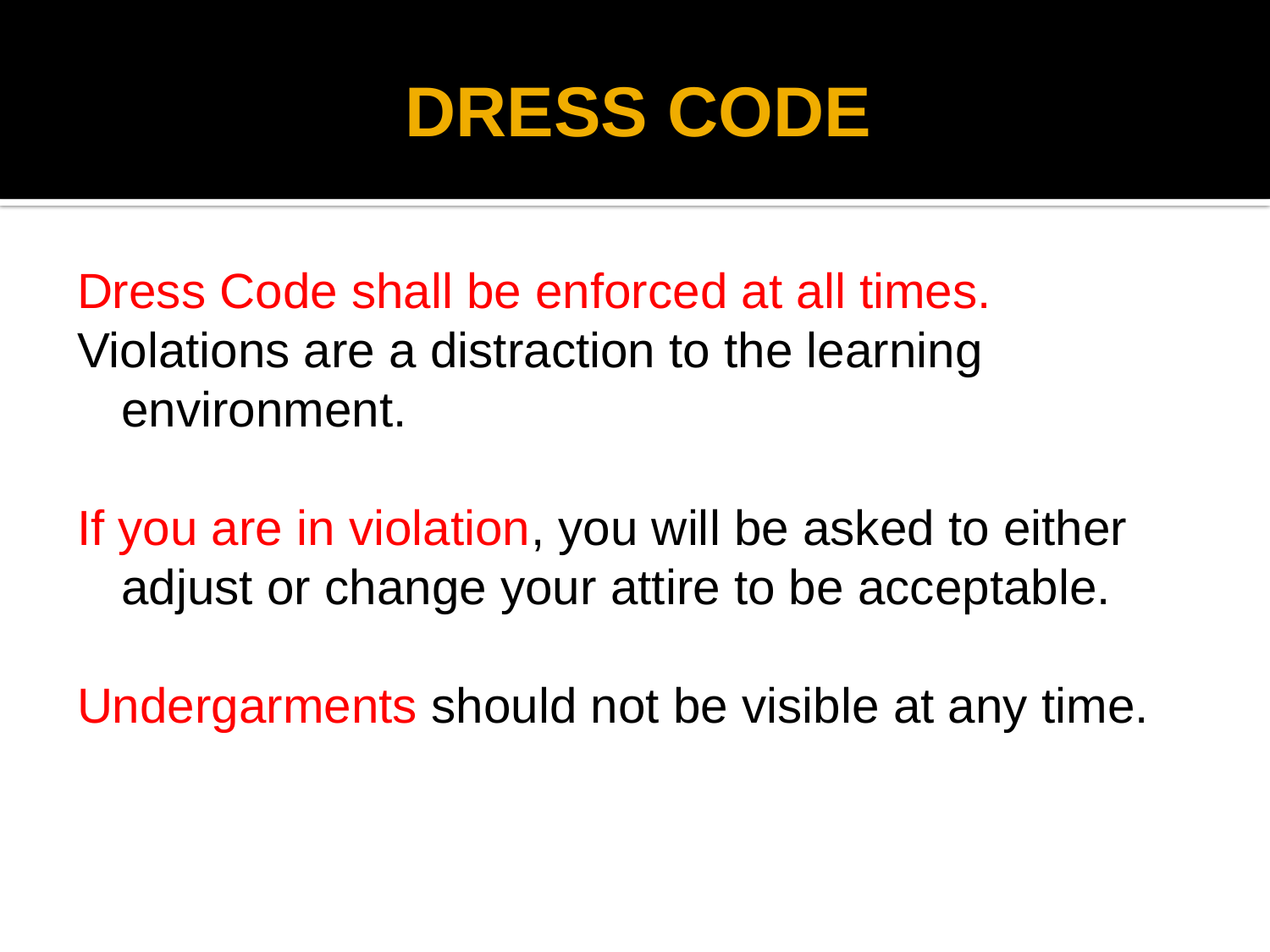

# DRESS CODE
Dress Code shall be enforced at all times.
Violations are a distraction to the learning environment.

If you are in violation, you will be asked to either adjust or change your attire to be acceptable.

Undergarments should not be visible at any time.